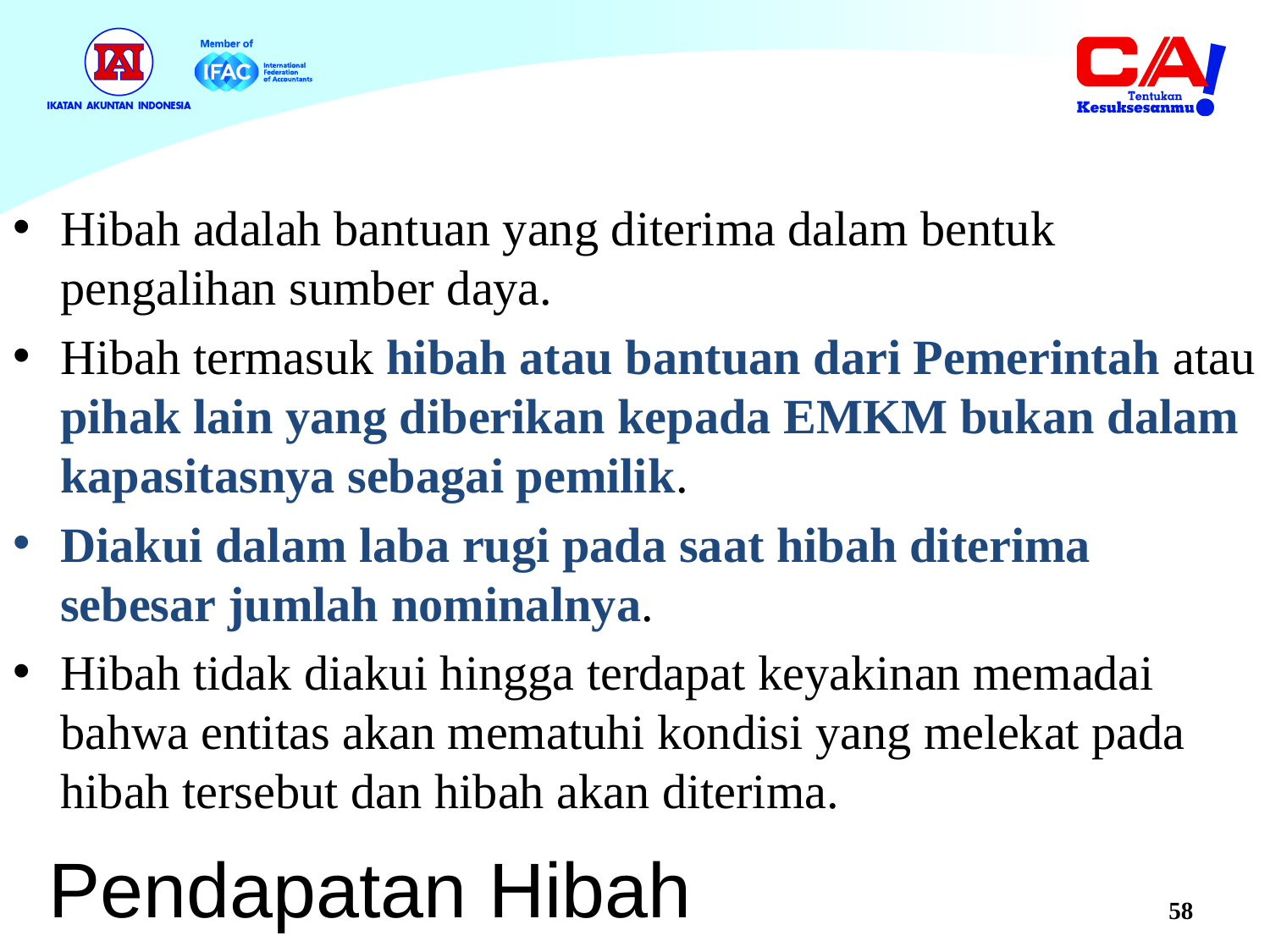

Hibah adalah bantuan yang diterima dalam bentuk pengalihan sumber daya.
Hibah termasuk hibah atau bantuan dari Pemerintah atau pihak lain yang diberikan kepada EMKM bukan dalam kapasitasnya sebagai pemilik.
Diakui dalam laba rugi pada saat hibah diterima sebesar jumlah nominalnya.
Hibah tidak diakui hingga terdapat keyakinan memadai bahwa entitas akan mematuhi kondisi yang melekat pada hibah tersebut dan hibah akan diterima.
# Pendapatan Hibah
58